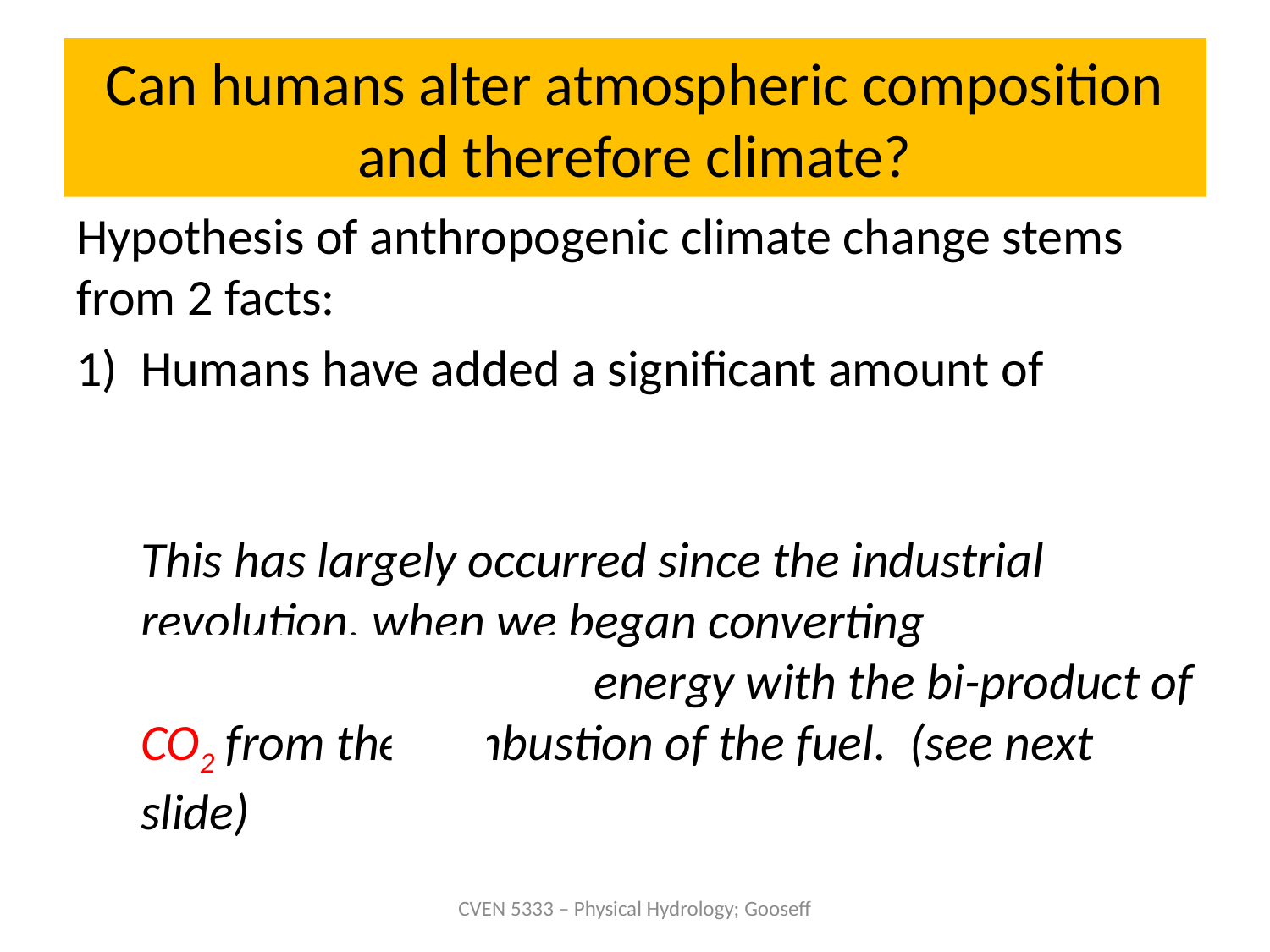

# Can humans alter atmospheric composition and therefore climate?
Hypothesis of anthropogenic climate change stems from 2 facts:
Humans have added a significant amount of
carbon dioxide (CO2) to the atmosphere
This has largely occurred since the industrial revolution, when we began converting
carbon-based fuels to energy with the bi-product of CO2 from the combustion of the fuel.  (see next slide)

CVEN 5333 – Physical Hydrology; Gooseff